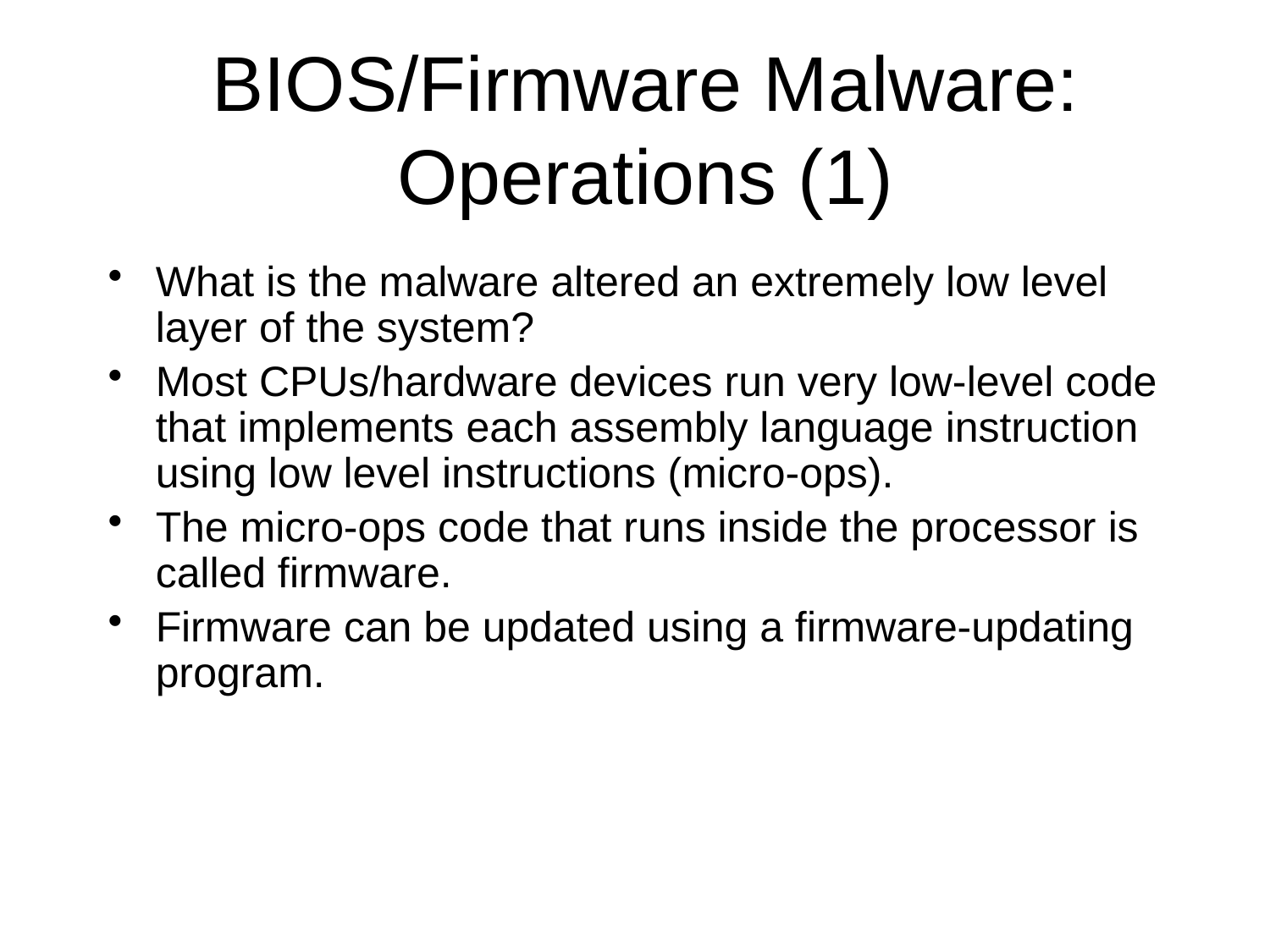

# BIOS/Firmware Malware: Operations (1)
What is the malware altered an extremely low level layer of the system?
Most CPUs/hardware devices run very low-level code that implements each assembly language instruction using low level instructions (micro-ops).
The micro-ops code that runs inside the processor is called firmware.
Firmware can be updated using a firmware-updating program.